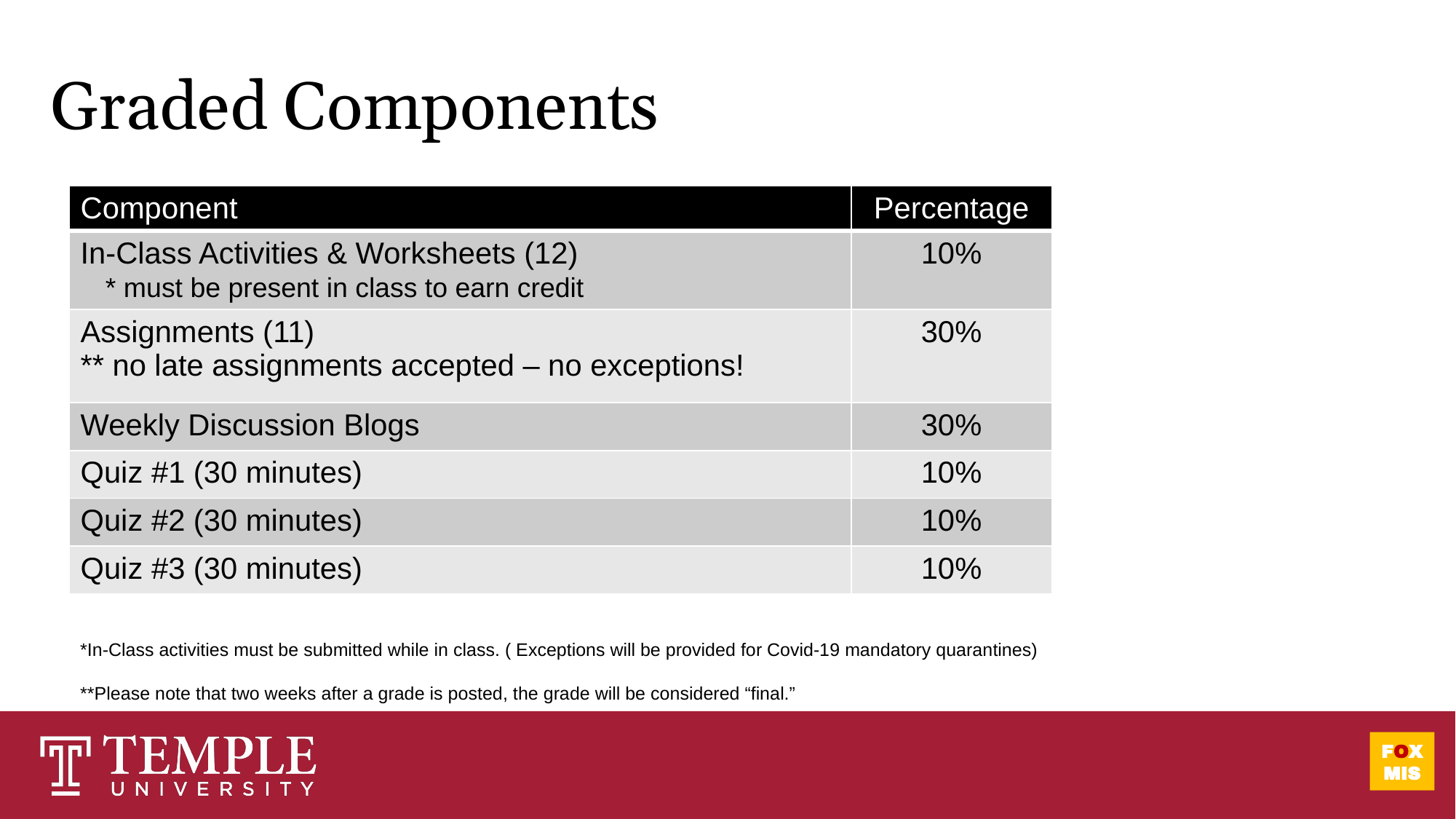

# Graded Components
| Component | Percentage |
| --- | --- |
| In-Class Activities & Worksheets (12) \* must be present in class to earn credit | 10% |
| Assignments (11) \*\* no late assignments accepted – no exceptions! | 30% |
| Weekly Discussion Blogs | 30% |
| Quiz #1 (30 minutes) | 10% |
| Quiz #2 (30 minutes) | 10% |
| Quiz #3 (30 minutes) | 10% |
*In-Class activities must be submitted while in class. ( Exceptions will be provided for Covid-19 mandatory quarantines)

**Please note that two weeks after a grade is posted, the grade will be considered “final.”
FOX
MIS